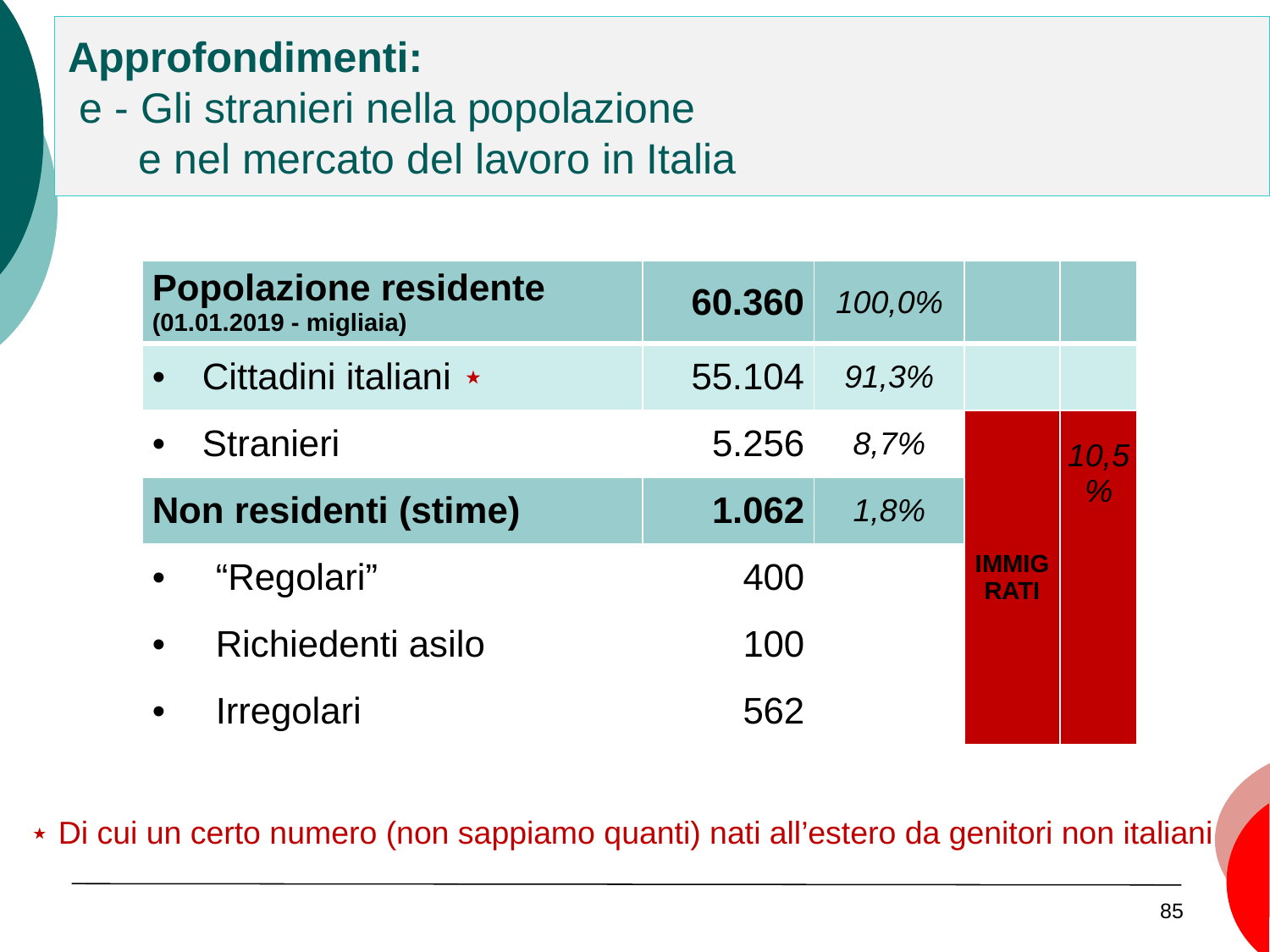

Approfondimenti:
 e - Gli stranieri nella popolazione
      e nel mercato del lavoro in Italia
85
| Popolazione residente (01.01.2019 - migliaia) | 60.360 | 100,0% |  |  |
| --- | --- | --- | --- | --- |
| Cittadini italiani ⋆ | 55.104 | 91,3% |  |  |
| Stranieri | 5.256 | 8,7% | IMMIGRATI | 10,5% |
| Non residenti (stime) | 1.062 | 1,8% |  |  |
| “Regolari” | 400 |  |  |  |
| Richiedenti asilo | 100 |  |  |  |
| Irregolari | 562 |  |  |  |
⋆ Di cui un certo numero (non sappiamo quanti) nati all’estero da genitori non italiani